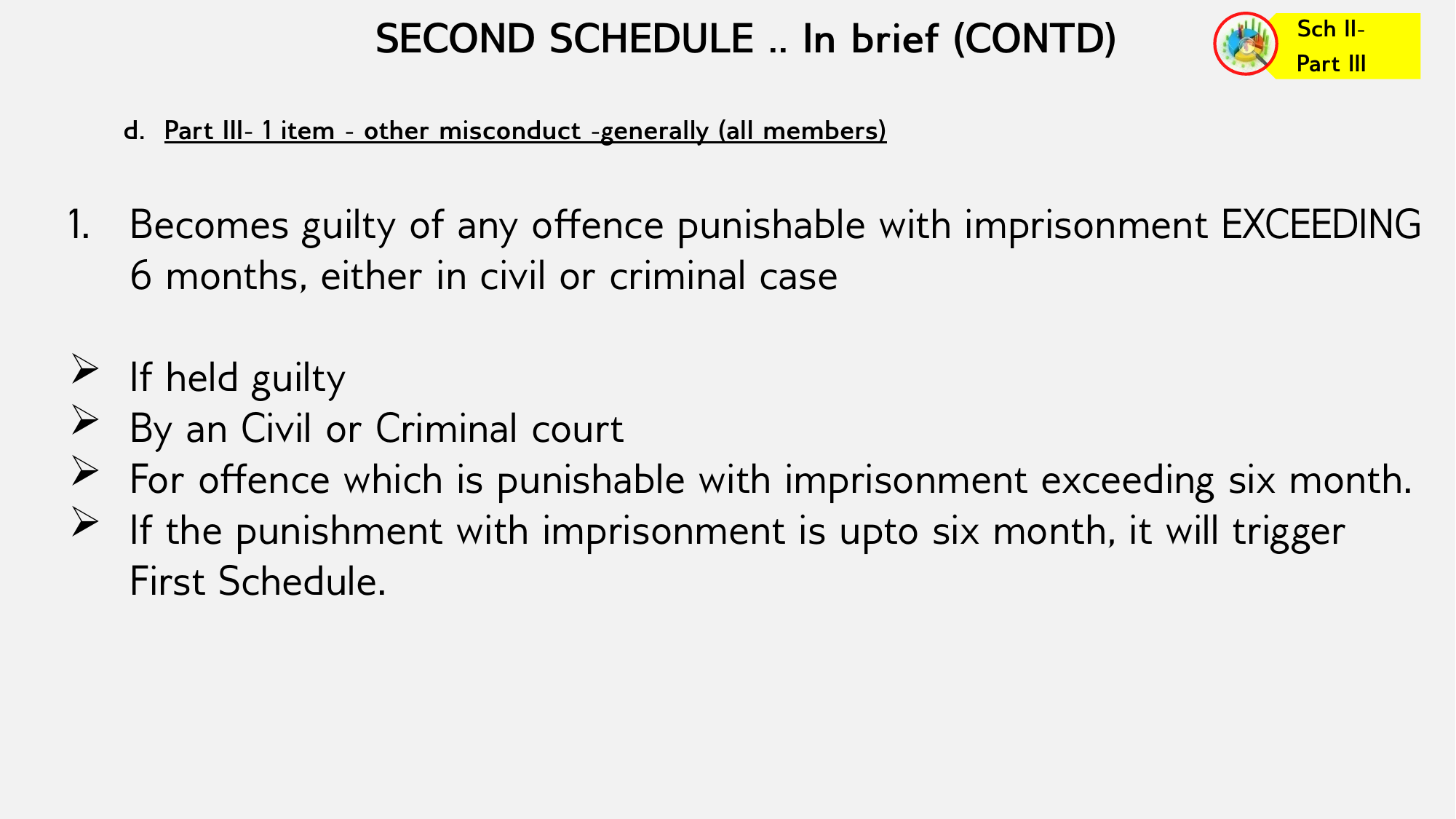

Sch II-
Part III
SECOND SCHEDULE .. In brief (CONTD)

Part III- 1 item - other misconduct -generally (all members)

Becomes guilty of any offence punishable with imprisonment EXCEEDING 6 months, either in civil or criminal case

If held guilty
By an Civil or Criminal court
For offence which is punishable with imprisonment exceeding six month.
If the punishment with imprisonment is upto six month, it will trigger First Schedule.